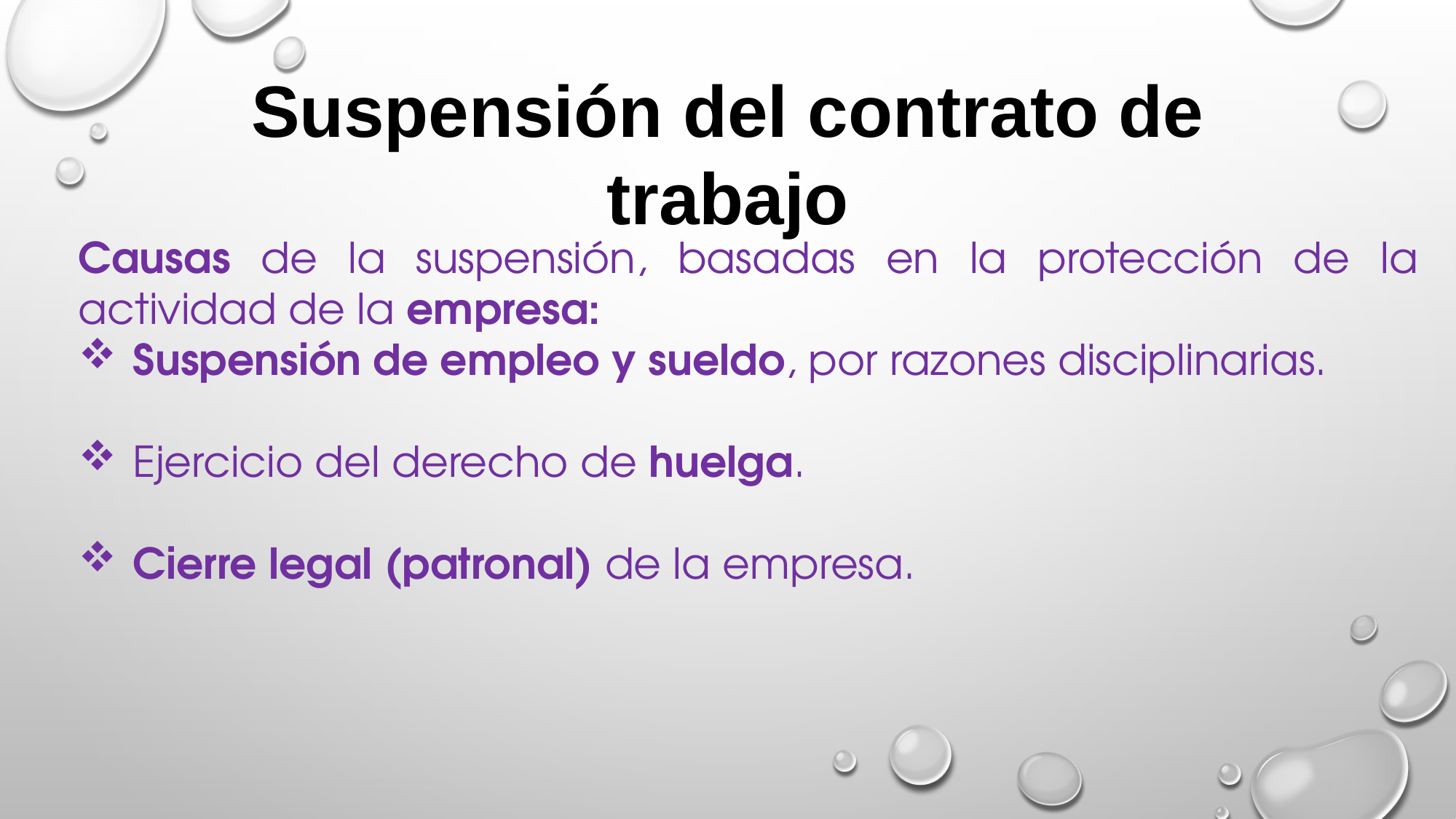

Suspensión del contrato de trabajo
Causas de la suspensión, basadas en la protección de la actividad de la empresa:
Suspensión de empleo y sueldo, por razones disciplinarias.

Ejercicio del derecho de huelga.

Cierre legal (patronal) de la empresa.